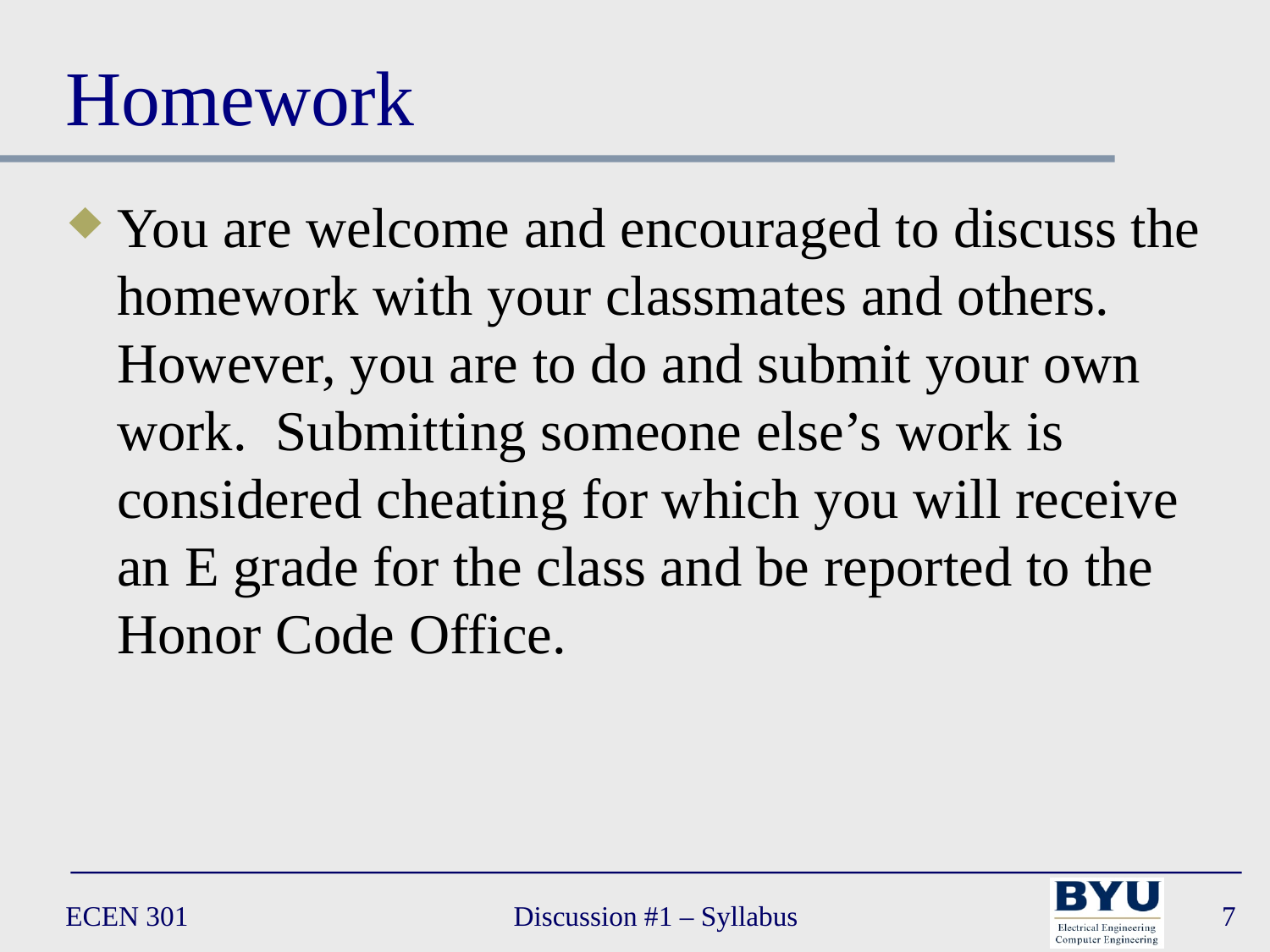

# Homework
You are welcome and encouraged to discuss the homework with your classmates and others.  However, you are to do and submit your own work.  Submitting someone else’s work is considered cheating for which you will receive an E grade for the class and be reported to the Honor Code Office.
ECEN 301
Discussion #1 – Syllabus
7